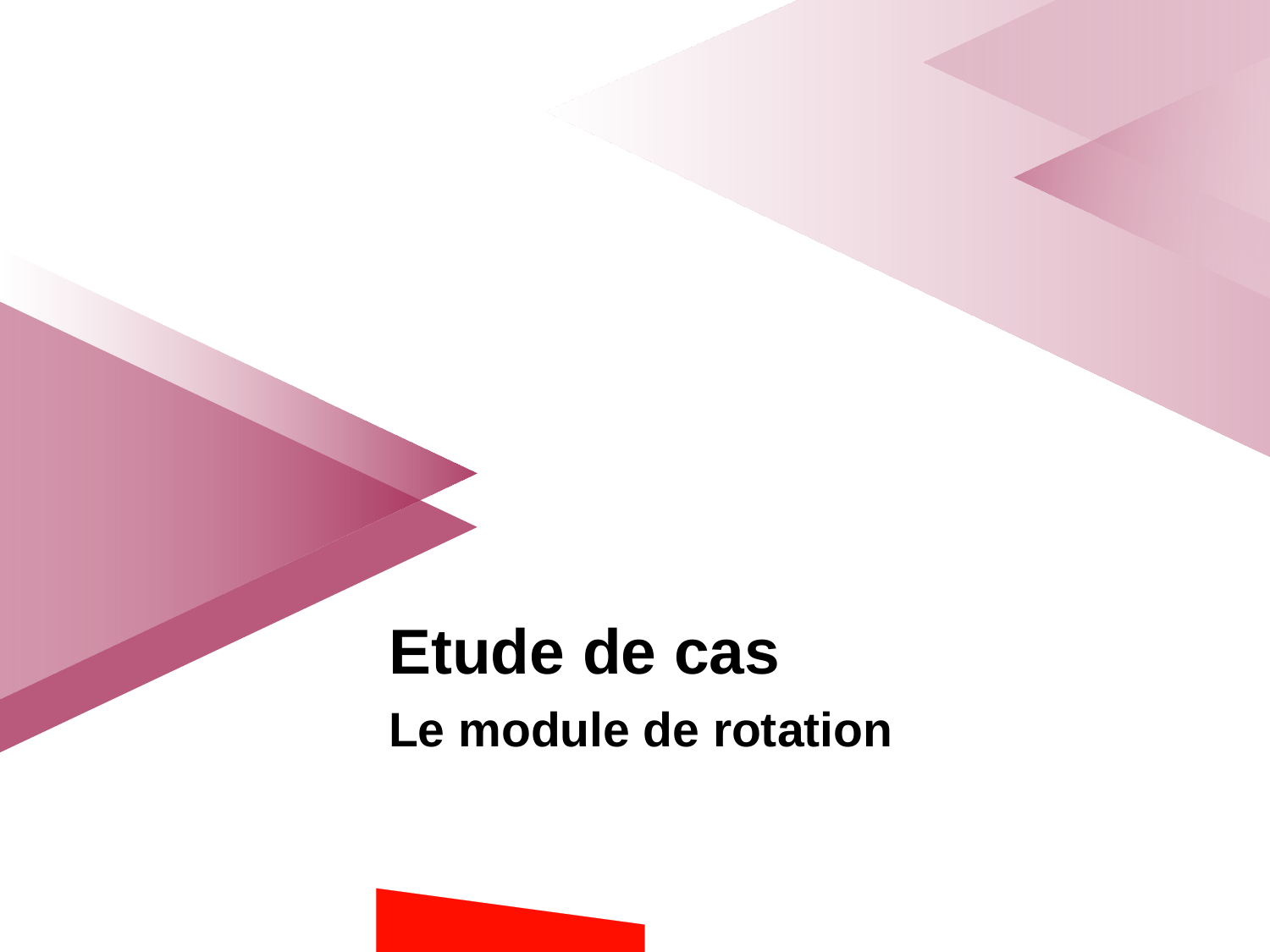

# Etude de cas
Le module de rotation